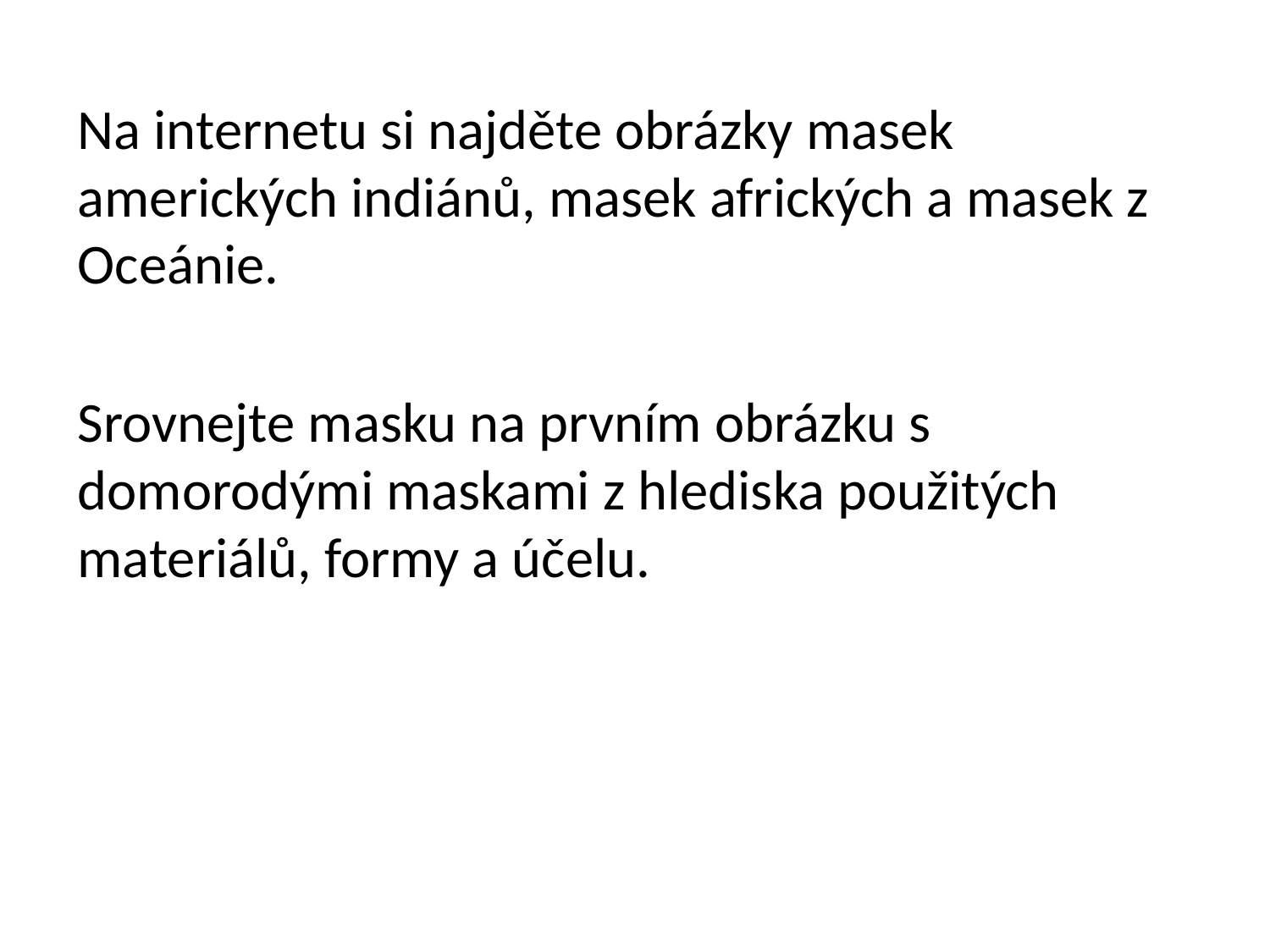

Na internetu si najděte obrázky masek amerických indiánů, masek afrických a masek z Oceánie.

Srovnejte masku na prvním obrázku s domorodými maskami z hlediska použitých materiálů, formy a účelu.